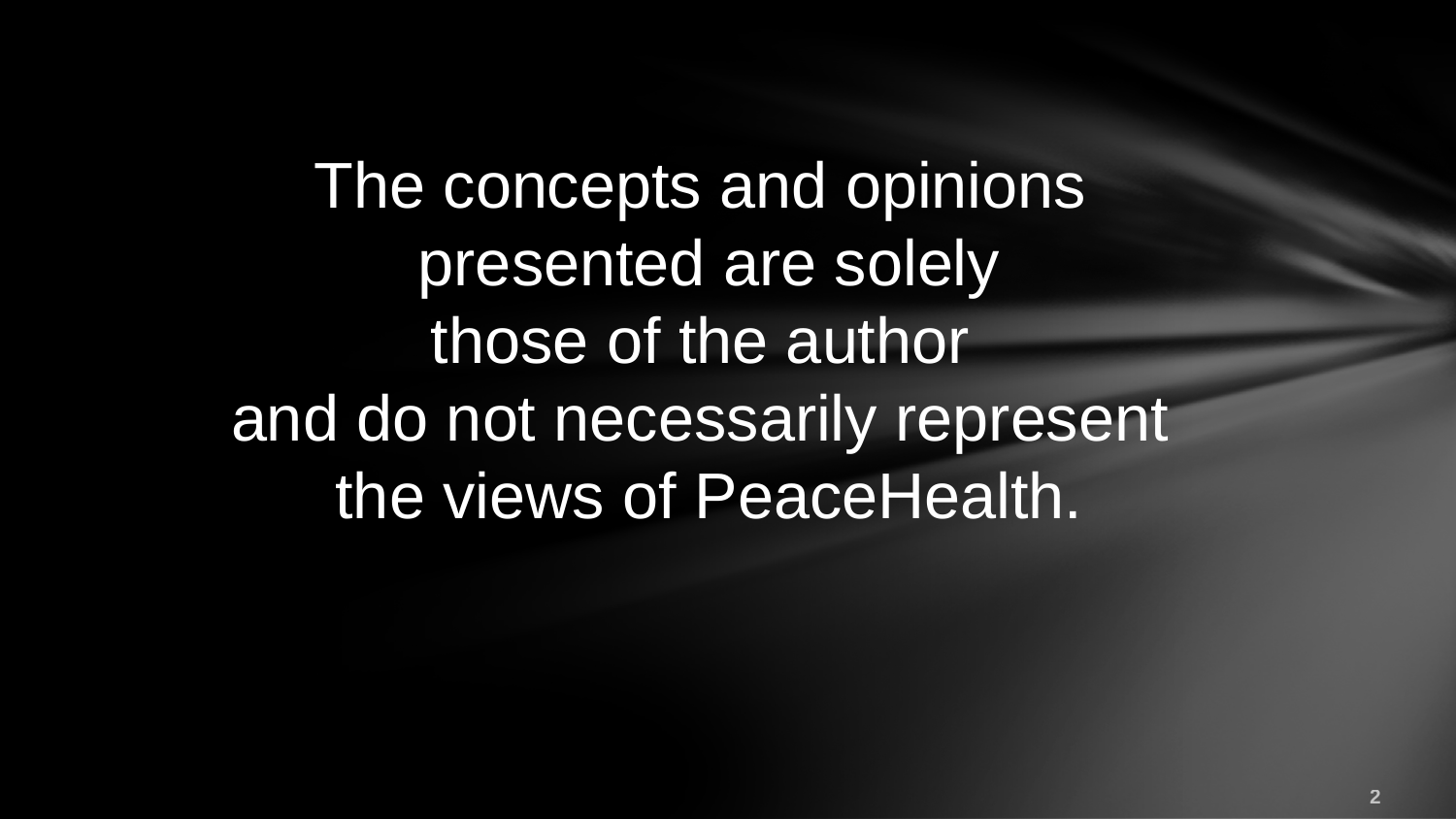

The concepts and opinions
 presented are solely
 those of the author
and do not necessarily represent
 the views of PeaceHealth.

2